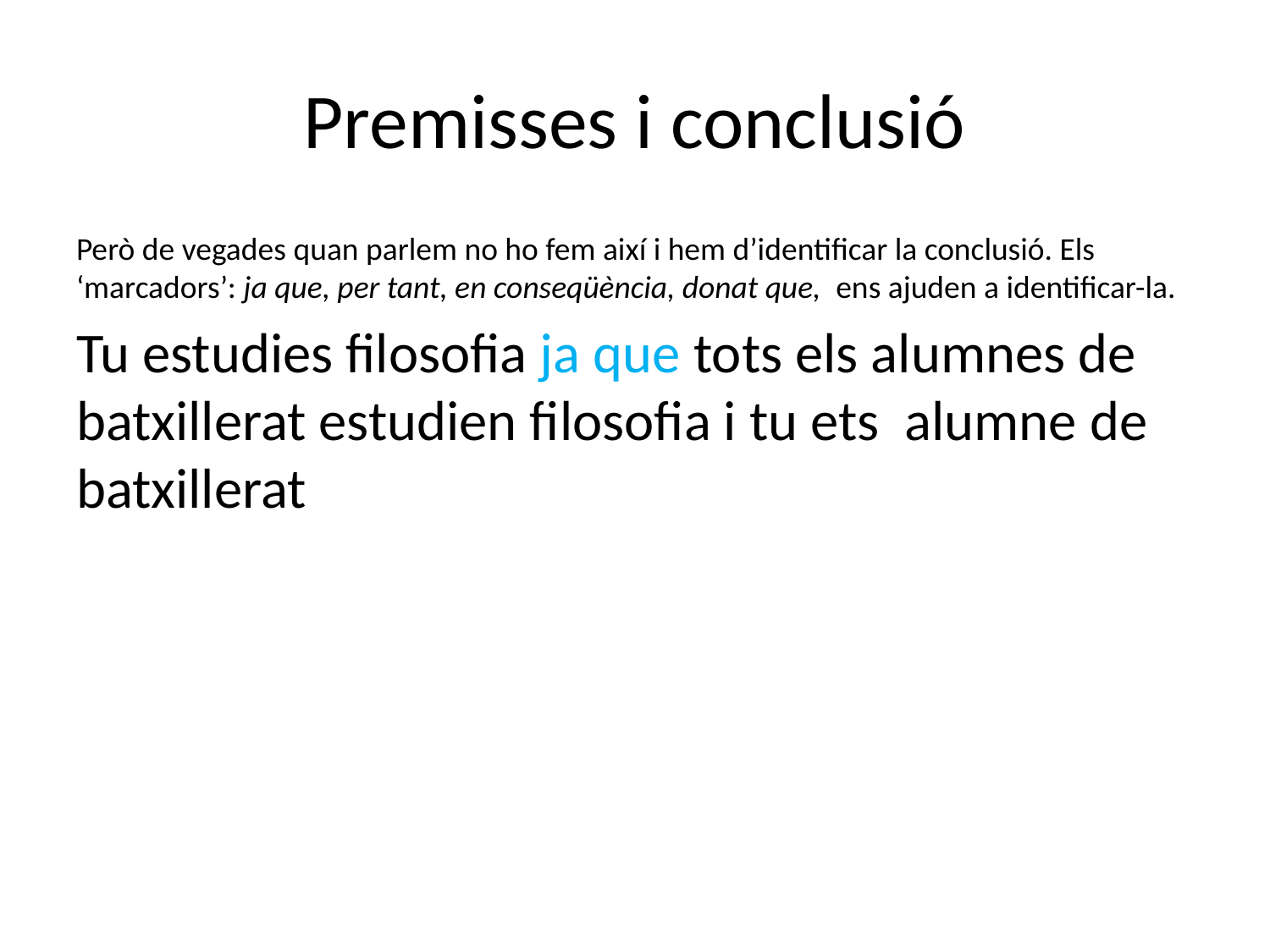

# Premisses i conclusió
Però de vegades quan parlem no ho fem així i hem d’identificar la conclusió. Els ‘marcadors’: ja que, per tant, en conseqüència, donat que,  ens ajuden a identificar-la.
Tu estudies filosofia ja que tots els alumnes de batxillerat estudien filosofia i tu ets  alumne de batxillerat